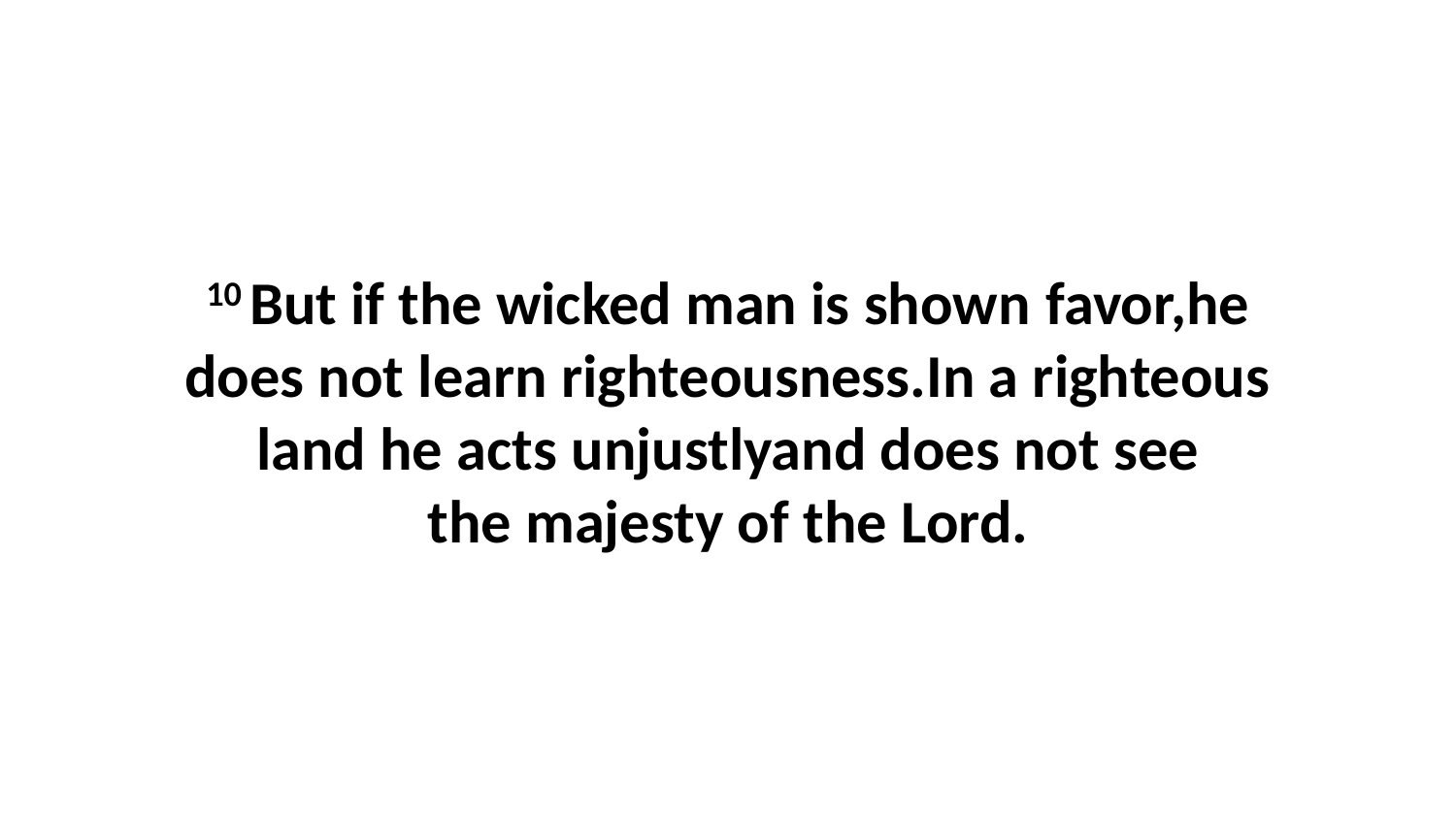

10 But if the wicked man is shown favor,he does not learn righteousness.In a righteous land he acts unjustlyand does not see the majesty of the Lord.